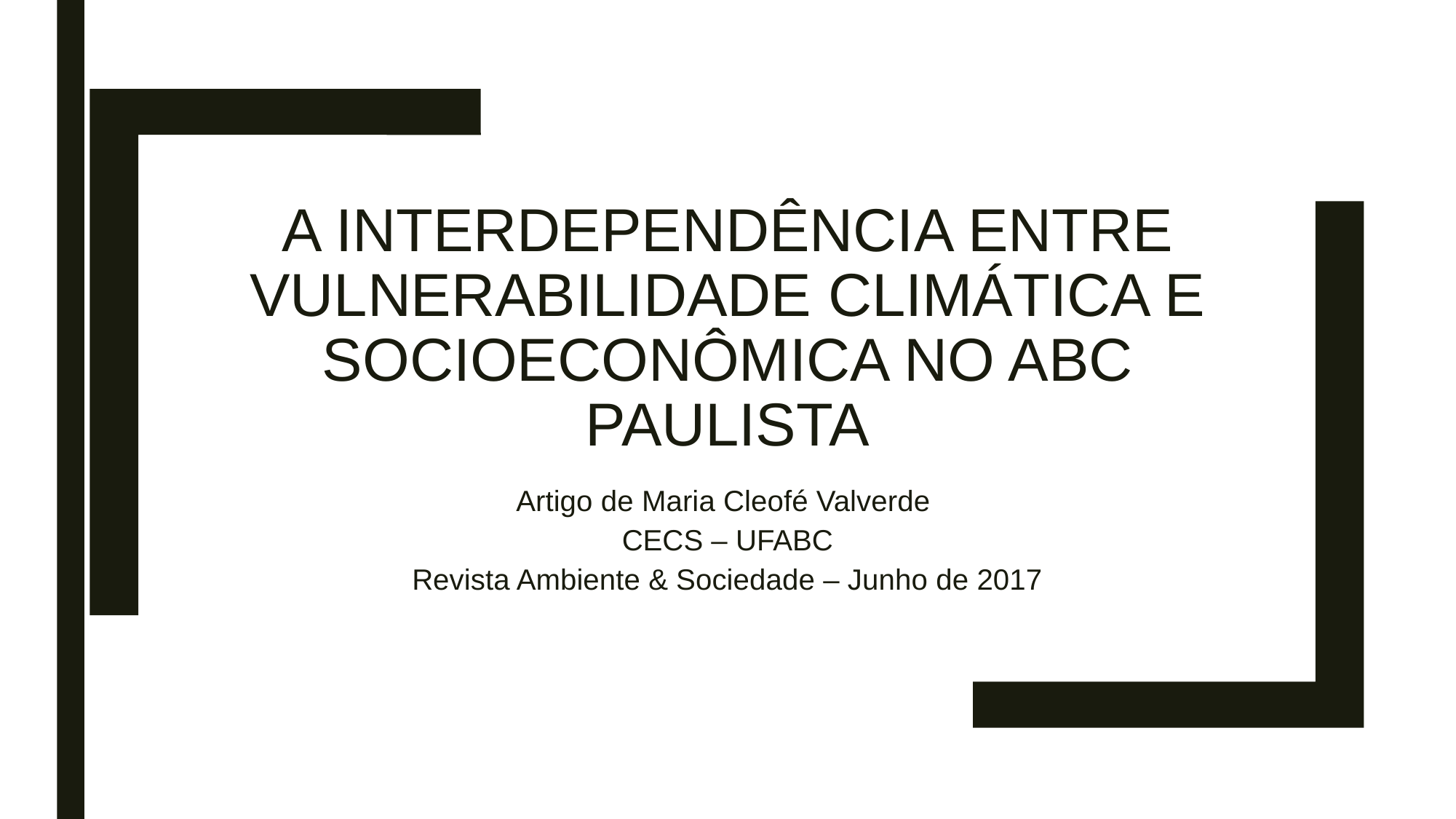

# A Interdependência entre vulnerabilidade climática e socioeconômica no abc paulista
Artigo de Maria Cleofé Valverde
CECS – UFABC
Revista Ambiente & Sociedade – Junho de 2017